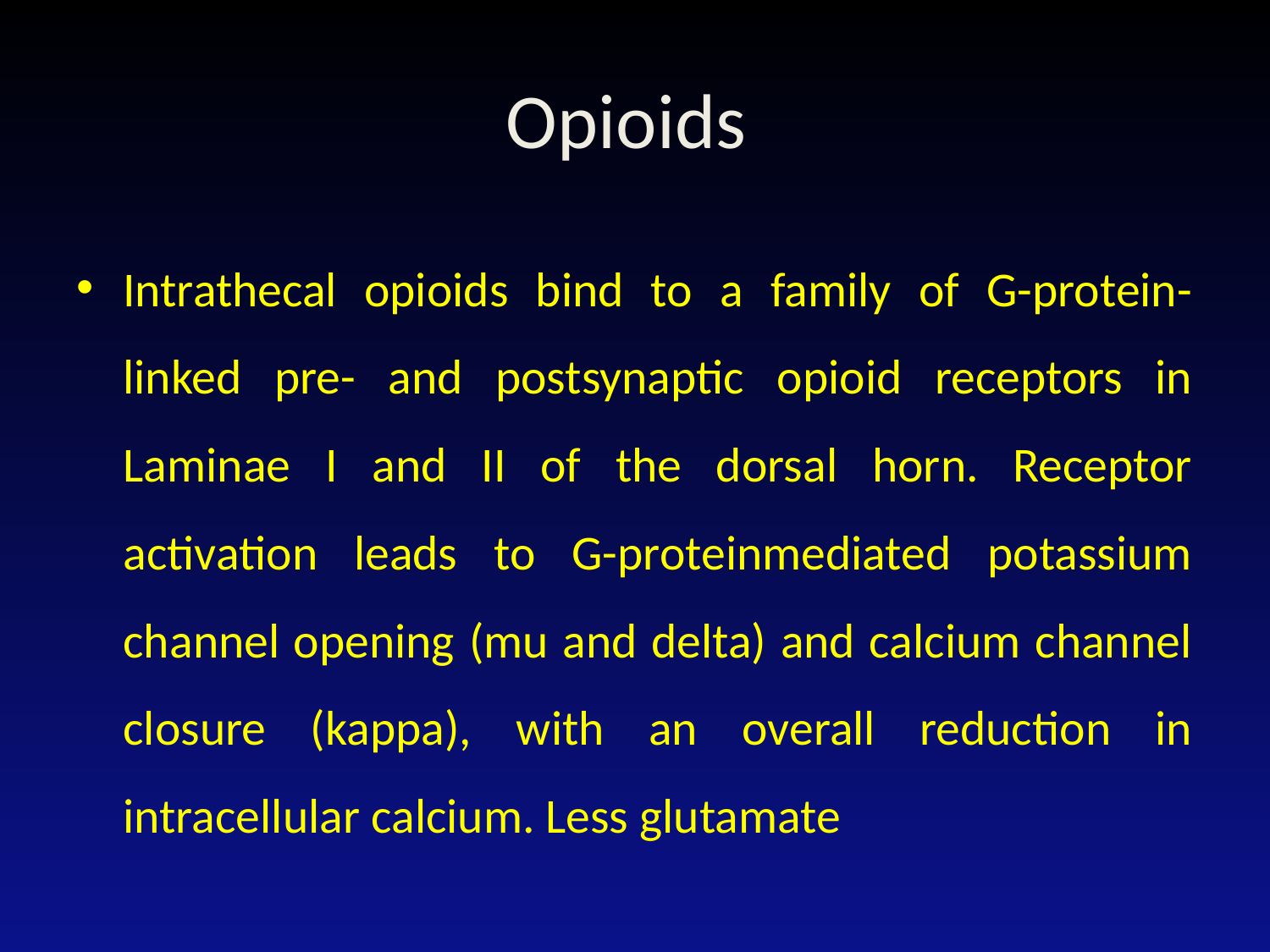

# Opioids
Intrathecal opioids bind to a family of G-protein-linked pre- and postsynaptic opioid receptors in Laminae I and II of the dorsal horn. Receptor activation leads to G-proteinmediated potassium channel opening (mu and delta) and calcium channel closure (kappa), with an overall reduction in intracellular calcium. Less glutamate